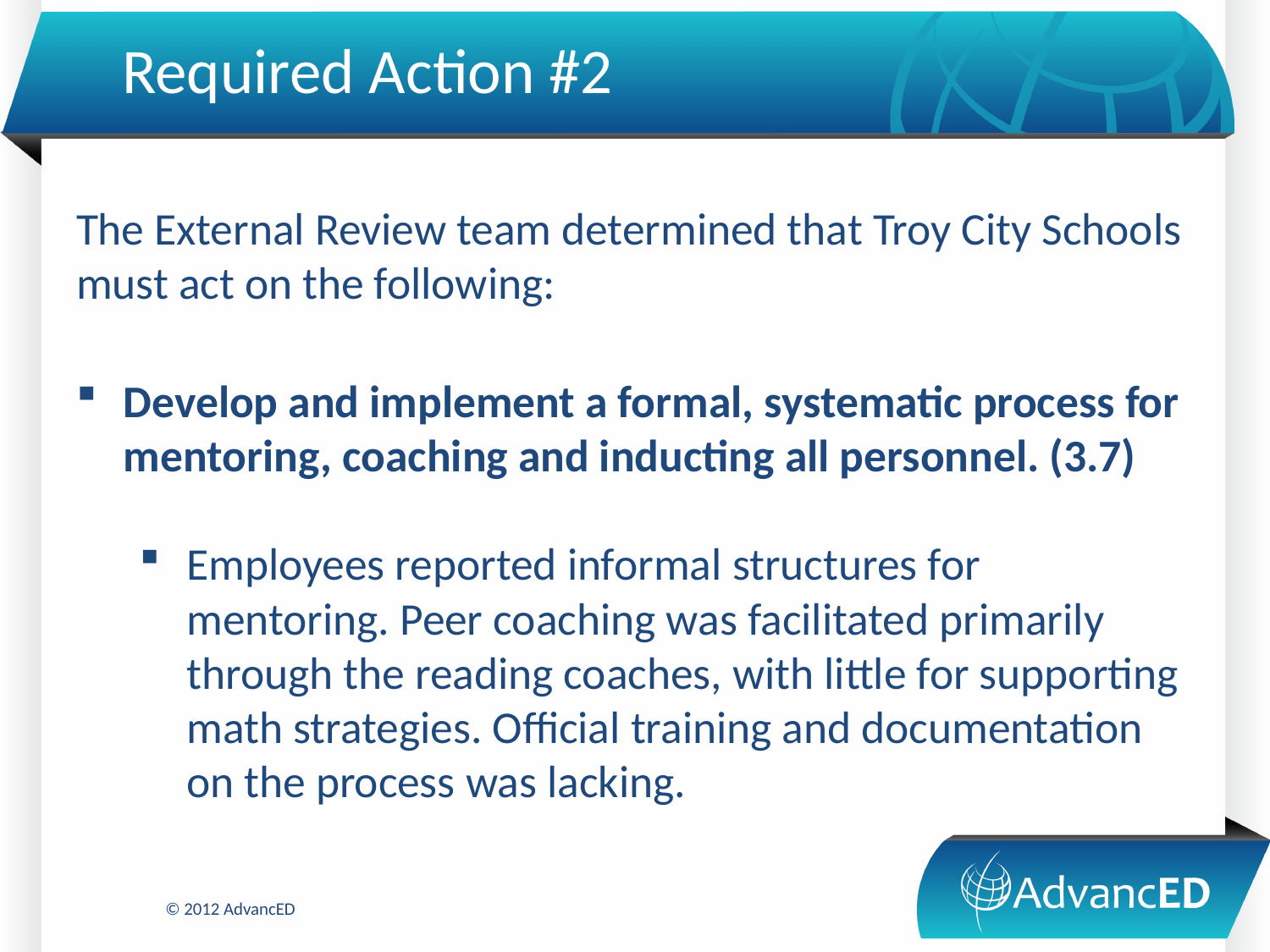

# Required Action #2
The External Review team determined that Troy City Schools must act on the following:
Develop and implement a formal, systematic process for mentoring, coaching and inducting all personnel. (3.7)
Employees reported informal structures for mentoring. Peer coaching was facilitated primarily through the reading coaches, with little for supporting math strategies. Official training and documentation on the process was lacking.

© 2012 AdvancED